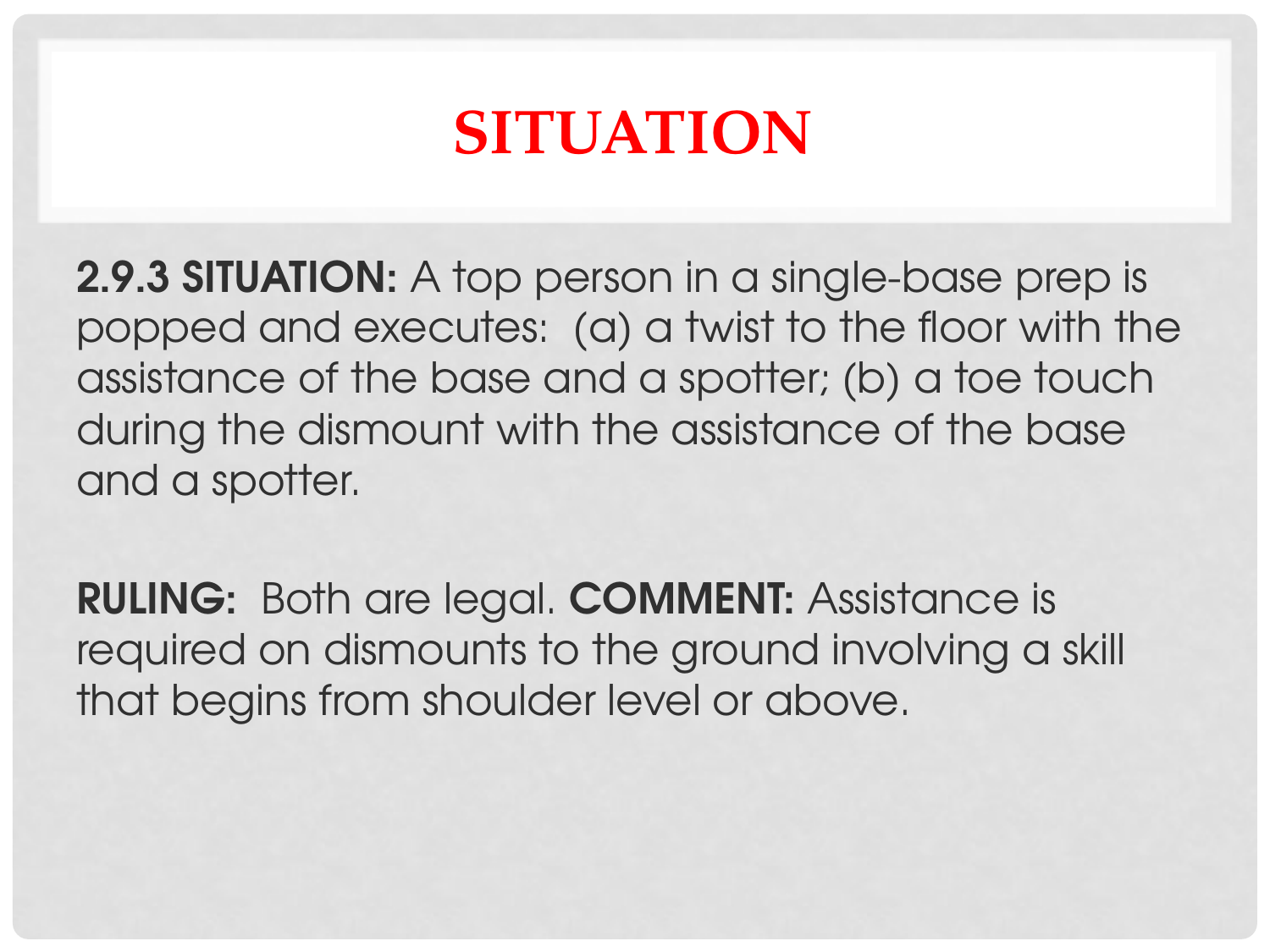

# Situation
2.9.3 SITUATION: A top person in a single-base prep is popped and executes:  (a) a twist to the floor with the assistance of the base and a spotter; (b) a toe touch during the dismount with the assistance of the base and a spotter.

RULING:  Both are legal. COMMENT: Assistance is required on dismounts to the ground involving a skill that begins from shoulder level or above.